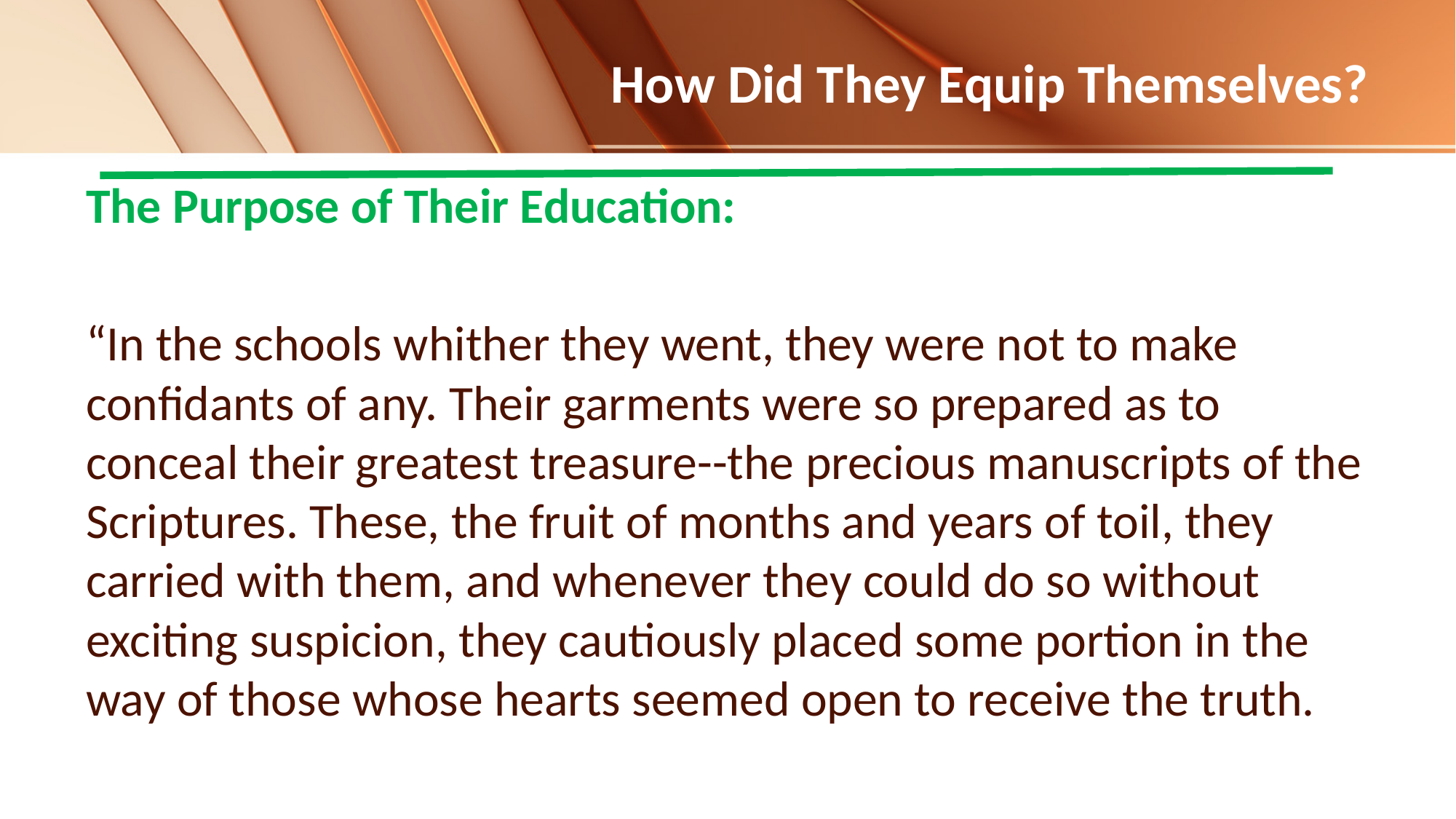

# How Did They Equip Themselves?
The Purpose of Their Education:

“In the schools whither they went, they were not to make confidants of any. Their garments were so prepared as to conceal their greatest treasure--the precious manuscripts of the Scriptures. These, the fruit of months and years of toil, they carried with them, and whenever they could do so without exciting suspicion, they cautiously placed some portion in the way of those whose hearts seemed open to receive the truth.